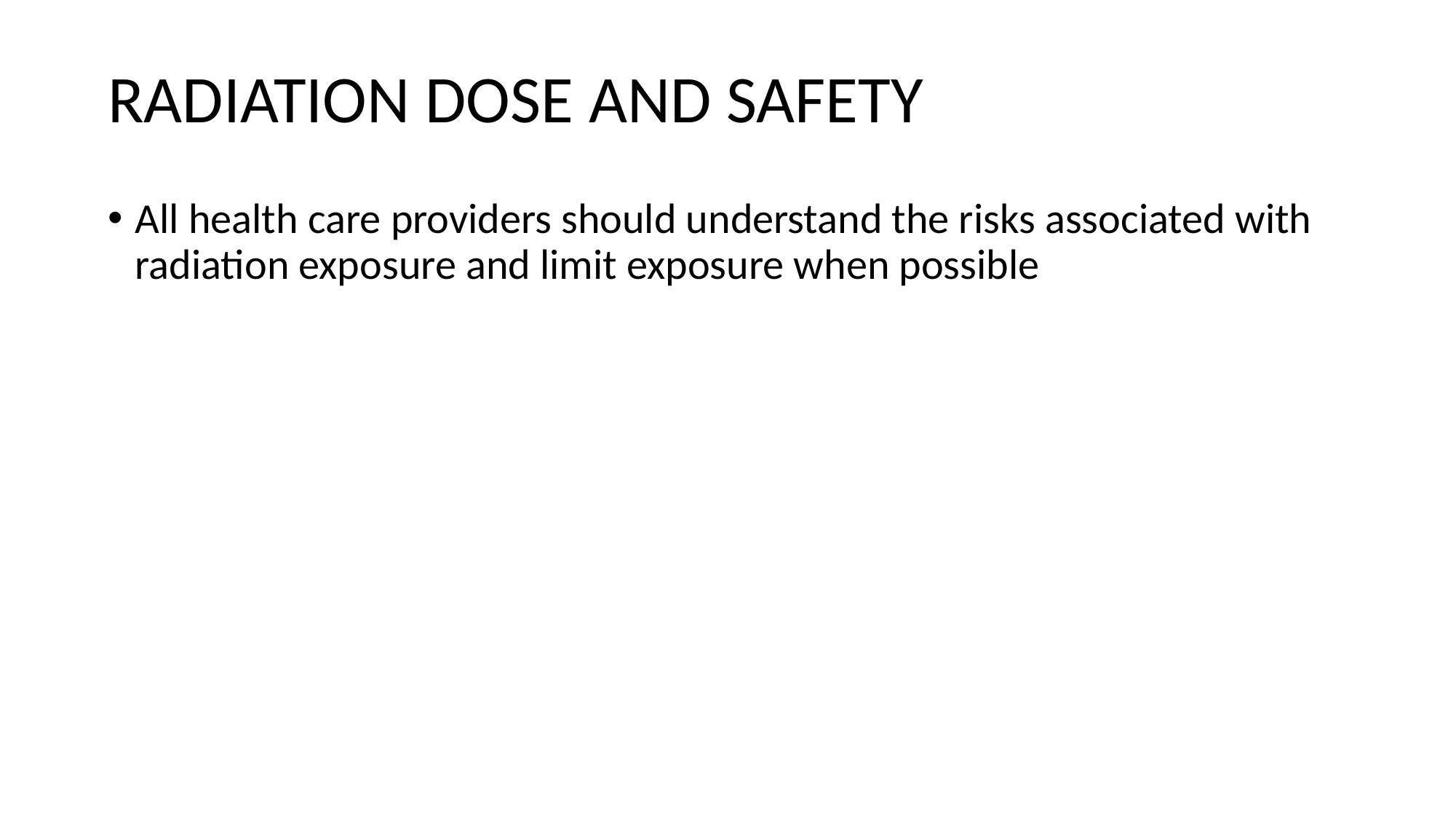

# RADIATION DOSE AND SAFETY
All health care providers should understand the risks associated with radiation exposure and limit exposure when possible